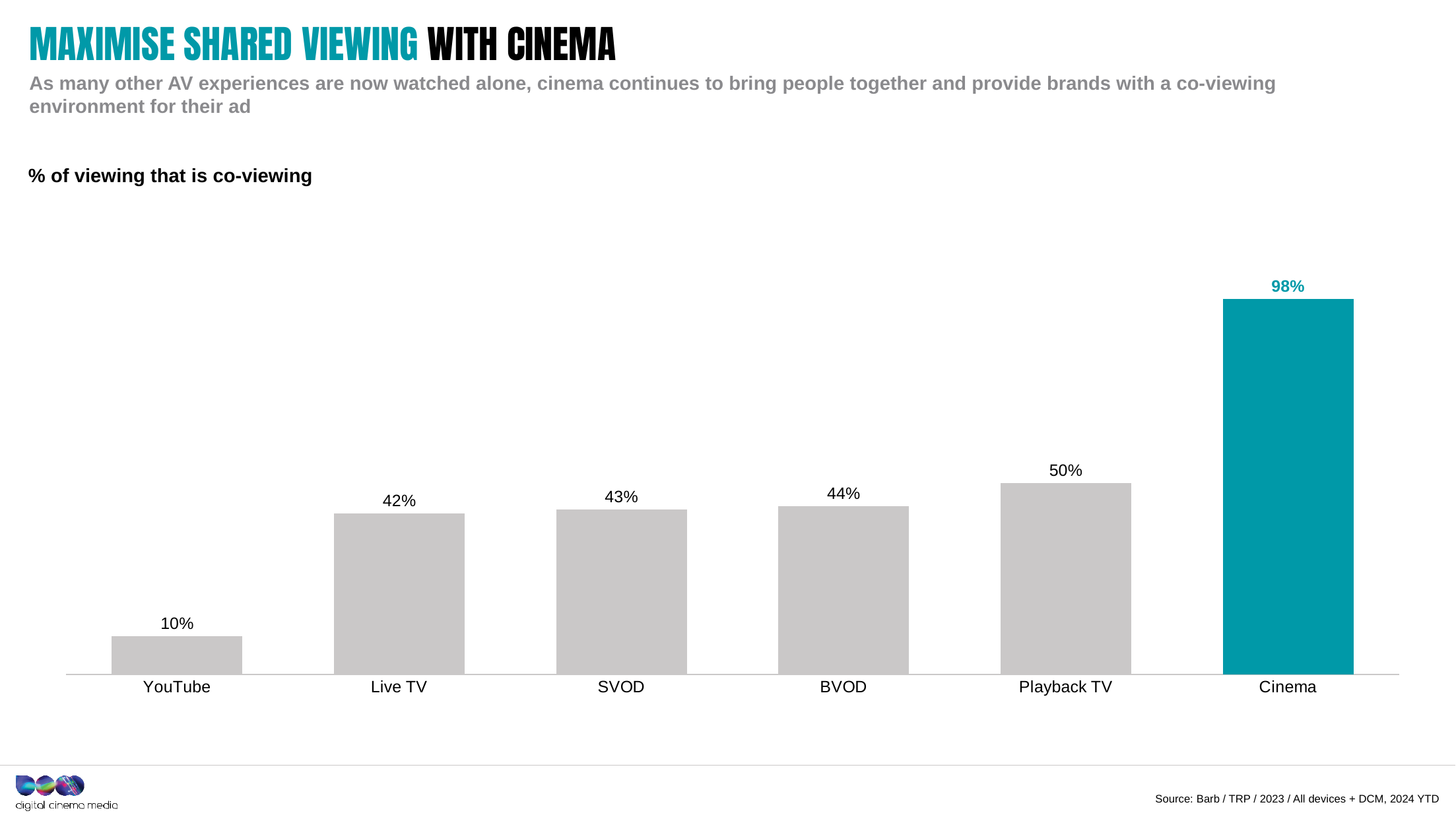

# Maximise shared viewing with cinema
As many other AV experiences are now watched alone, cinema continues to bring people together and provide brands with a co-viewing environment for their ad
% of viewing that is co-viewing

### Chart

| Category | Any co-viewing |
|---|---|
| YouTube | 0.1 |
| Live TV | 0.42 |
| SVOD | 0.43 |
| BVOD | 0.44 |
| Playback TV | 0.5 |
| Cinema | 0.98 |
Source: Barb / TRP / 2023 / All devices + DCM, 2024 YTD